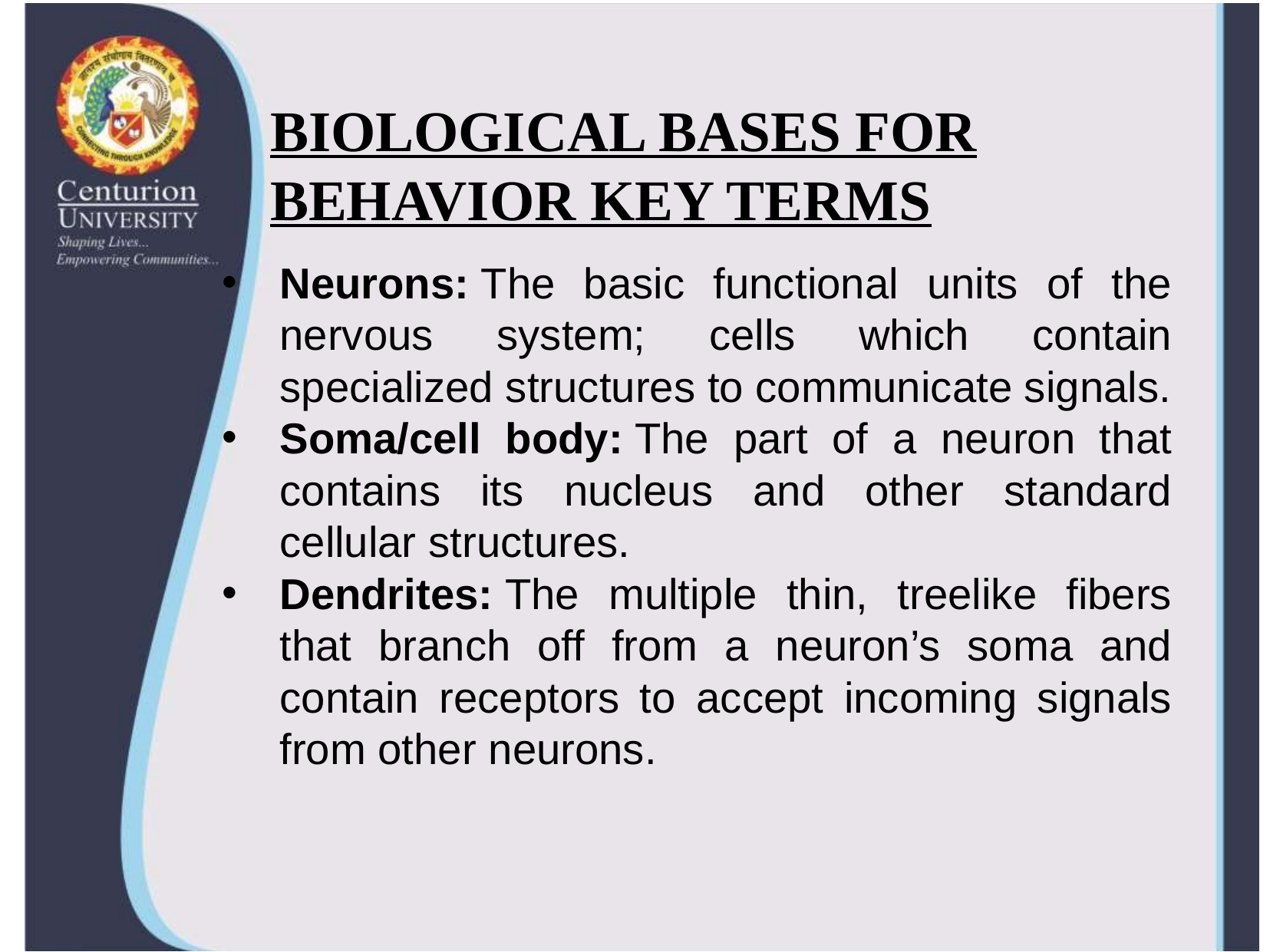

# BIOLOGICAL BASES FOR BEHAVIOR KEY TERMS
Neurons: The basic functional units of the nervous system; cells which contain specialized structures to communicate signals.
Soma/cell body: The part of a neuron that contains its nucleus and other standard cellular structures.
Dendrites: The multiple thin, treelike fibers that branch off from a neuron’s soma and contain receptors to accept incoming signals from other neurons.